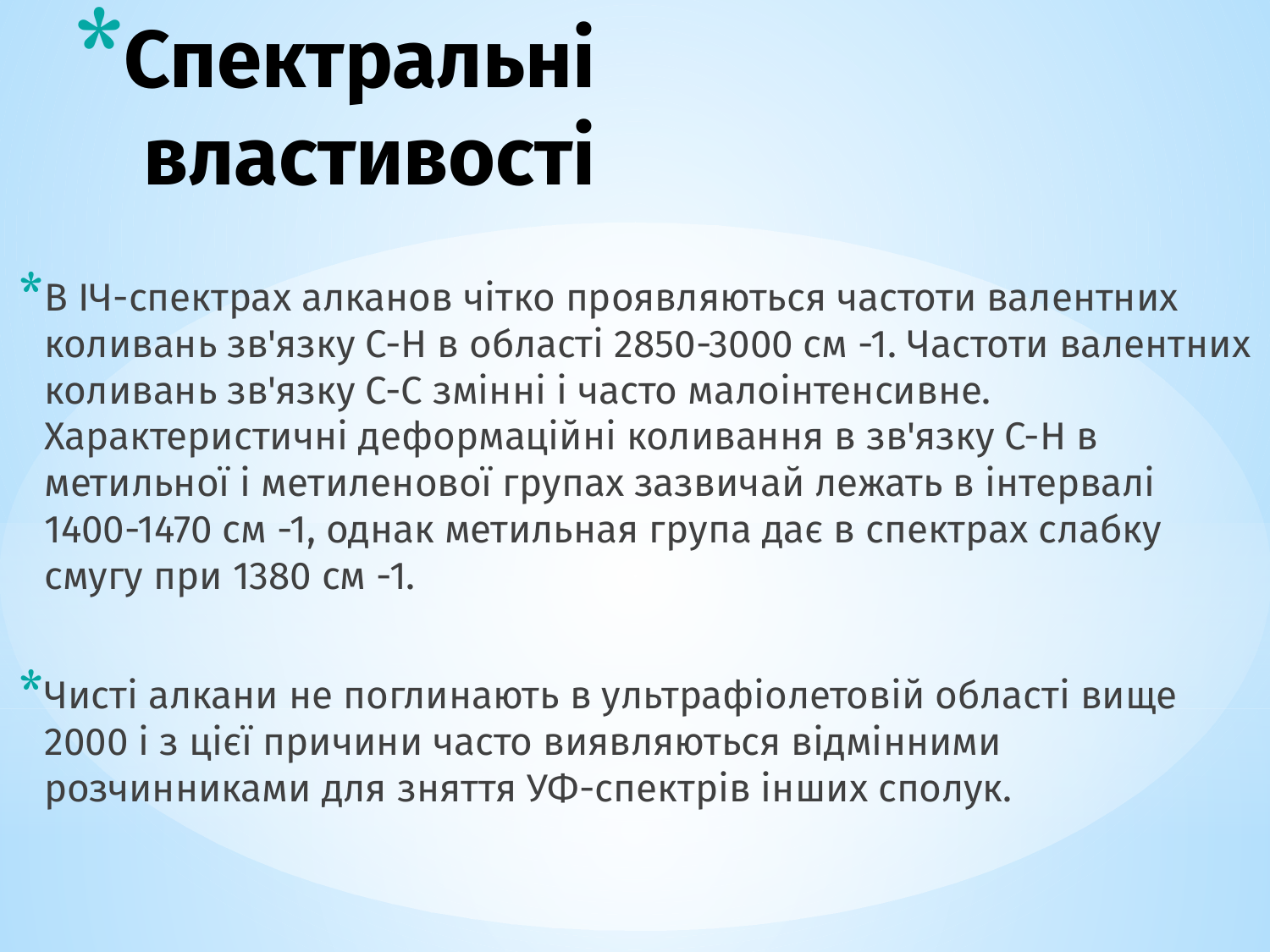

# Спектральні властивості

В ІЧ-спектрах алканов чітко проявляються частоти валентних коливань зв'язку С-Н в області 2850-3000 см -1. Частоти валентних коливань зв'язку С-С змінні і часто малоінтенсивне. Характеристичні деформаційні коливання в зв'язку С-Н в метильної і метиленової групах зазвичай лежать в інтервалі 1400-1470 см -1, однак метильная група дає в спектрах слабку смугу при 1380 см -1.

Чисті алкани не поглинають в ультрафіолетовій області вище 2000 і з цієї причини часто виявляються відмінними розчинниками для зняття УФ-спектрів інших сполук.